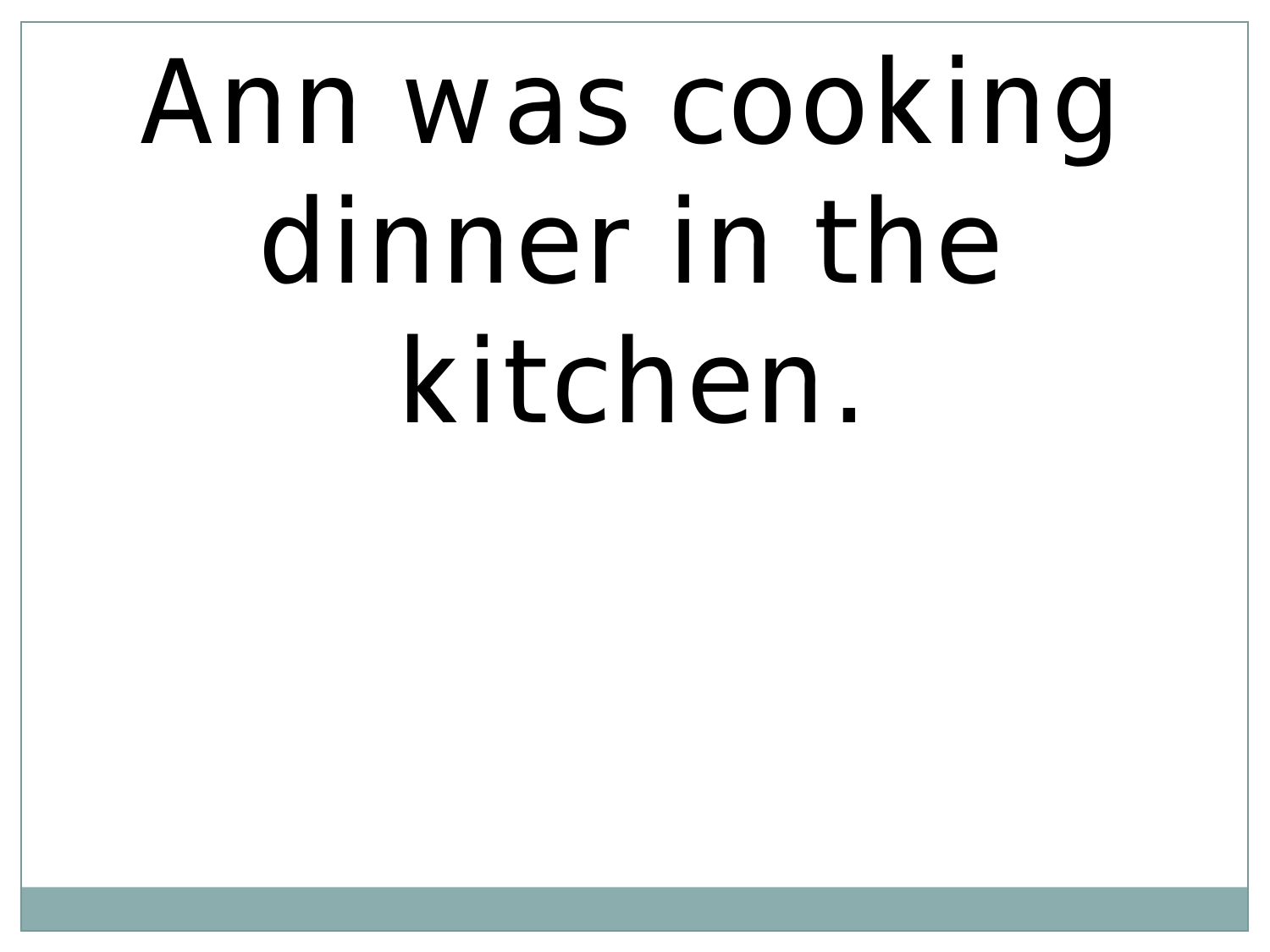

Ann was cooking dinner in the kitchen.